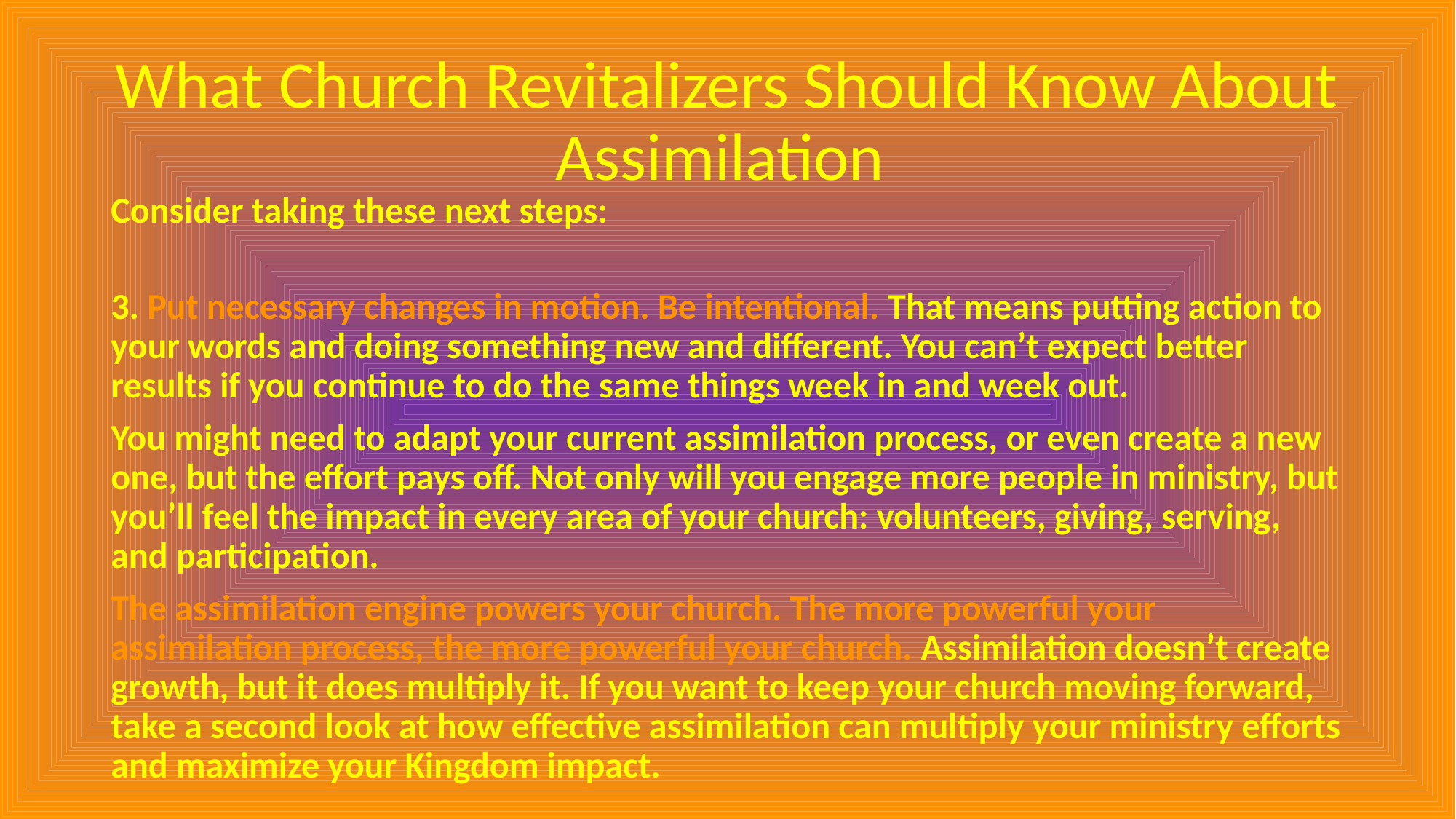

# What Church Revitalizers Should Know About Assimilation
Consider taking these next steps:
3. Put necessary changes in motion. Be intentional. That means putting action to your words and doing something new and different. You can’t expect better results if you continue to do the same things week in and week out.
You might need to adapt your current assimilation process, or even create a new one, but the effort pays off. Not only will you engage more people in ministry, but you’ll feel the impact in every area of your church: volunteers, giving, serving, and participation.
The assimilation engine powers your church. The more powerful your assimilation process, the more powerful your church. Assimilation doesn’t create growth, but it does multiply it. If you want to keep your church moving forward, take a second look at how effective assimilation can multiply your ministry efforts and maximize your Kingdom impact.